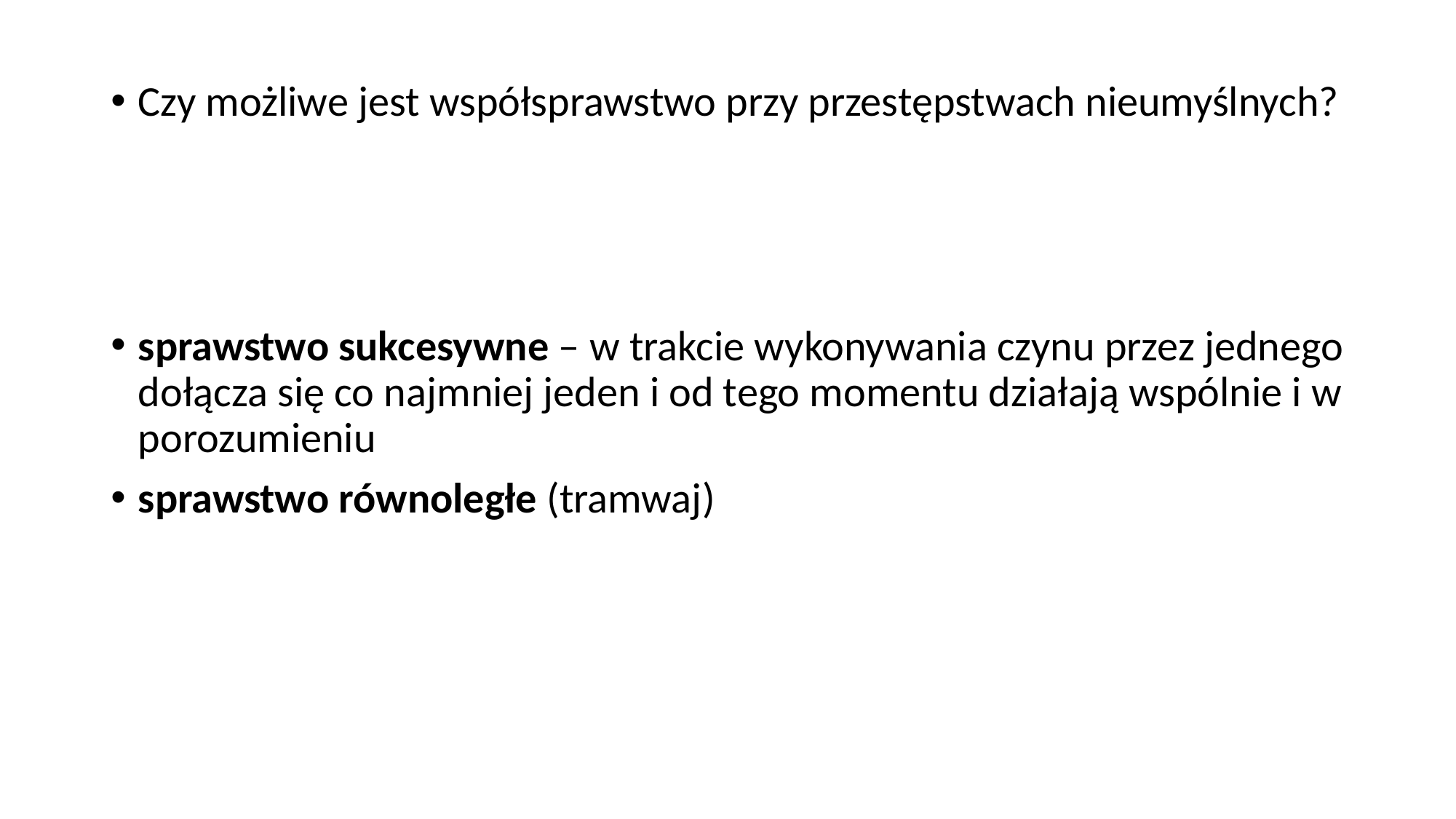

Czy możliwe jest współsprawstwo przy przestępstwach nieumyślnych?

sprawstwo sukcesywne – w trakcie wykonywania czynu przez jednego dołącza się co najmniej jeden i od tego momentu działają wspólnie i w porozumieniu
sprawstwo równoległe (tramwaj)